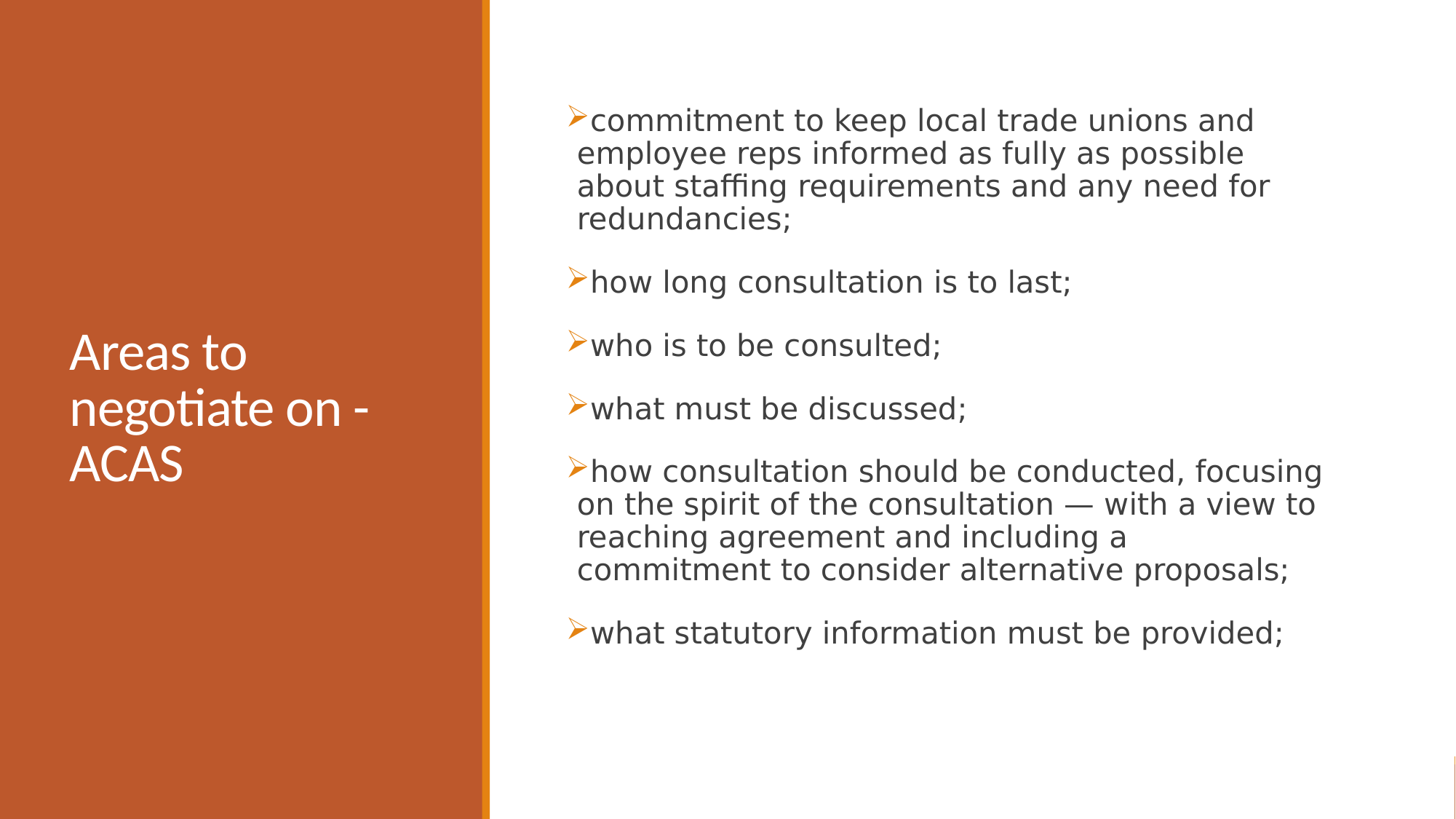

# Areas to negotiate on - ACAS
commitment to keep local trade unions and employee reps informed as fully as possible about staffing requirements and any need for redundancies;
how long consultation is to last;
who is to be consulted;
what must be discussed;
how consultation should be conducted, focusing on the spirit of the consultation — with a view to reaching agreement and including a commitment to consider alternative proposals;
what statutory information must be provided;